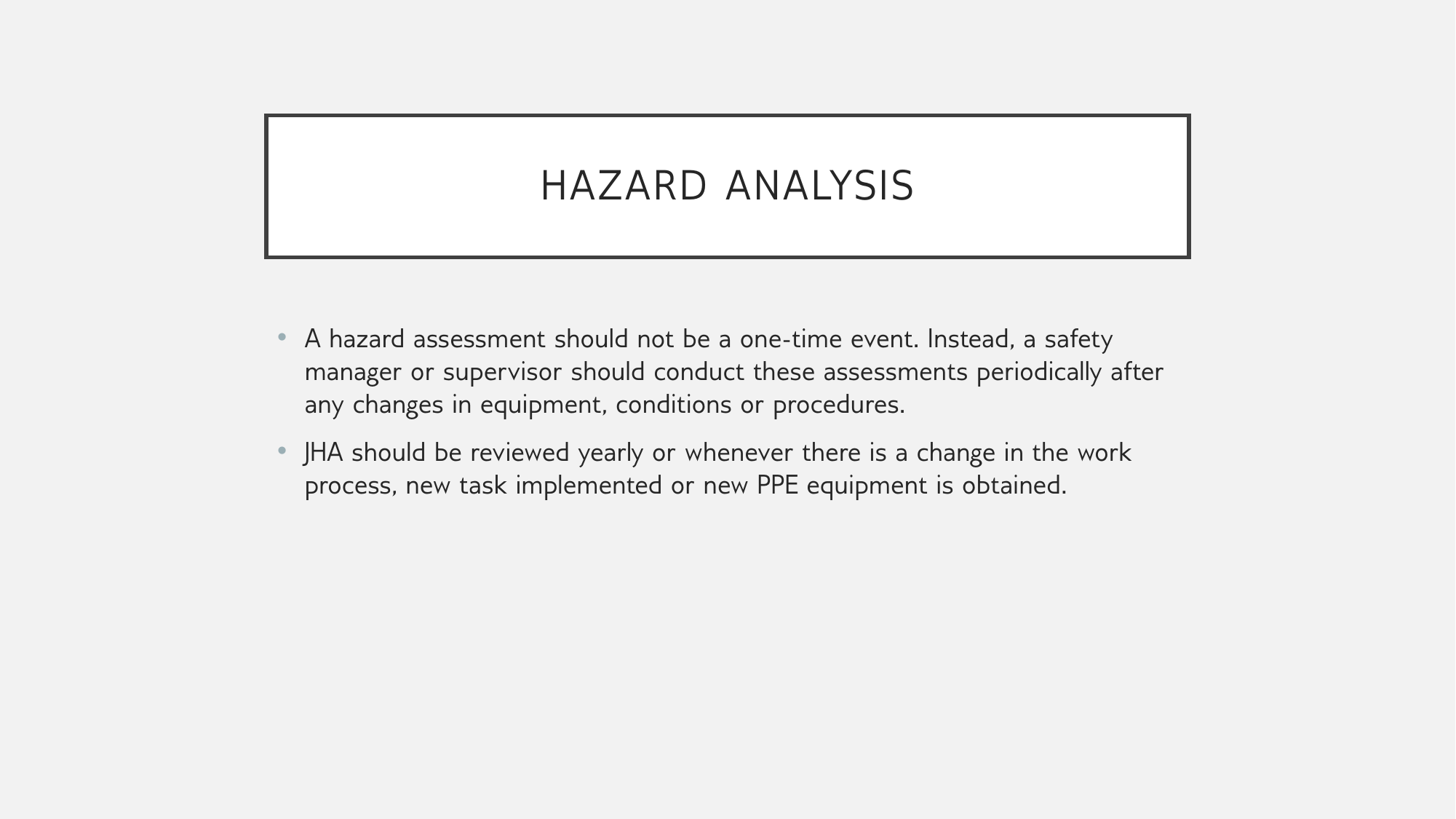

# Hazard Analysis
A hazard assessment should not be a one-time event. Instead, a safety manager or supervisor should conduct these assessments periodically after any changes in equipment, conditions or procedures.
JHA should be reviewed yearly or whenever there is a change in the work process, new task implemented or new PPE equipment is obtained.